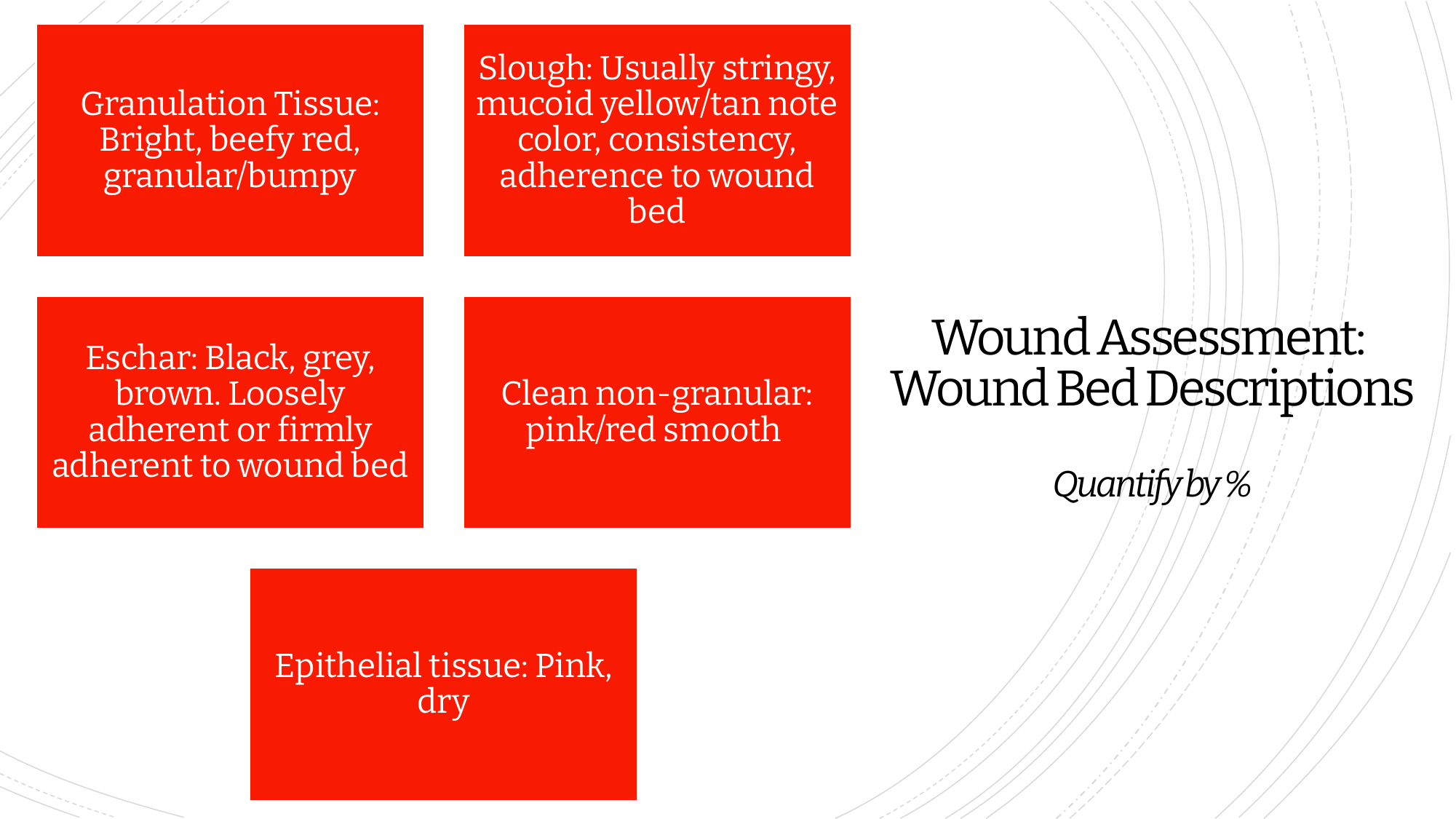

Granulation Tissue: Bright, beefy red, granular/bumpy
Slough: Usually stringy, mucoid yellow/tan note color, consistency, adherence to wound bed
Eschar: Black, grey, brown. Loosely adherent or firmly adherent to wound bed
Clean non-granular: pink/red smooth
Epithelial tissue: Pink, dry

# Wound Assessment: Wound Bed Descriptions Quantify by %